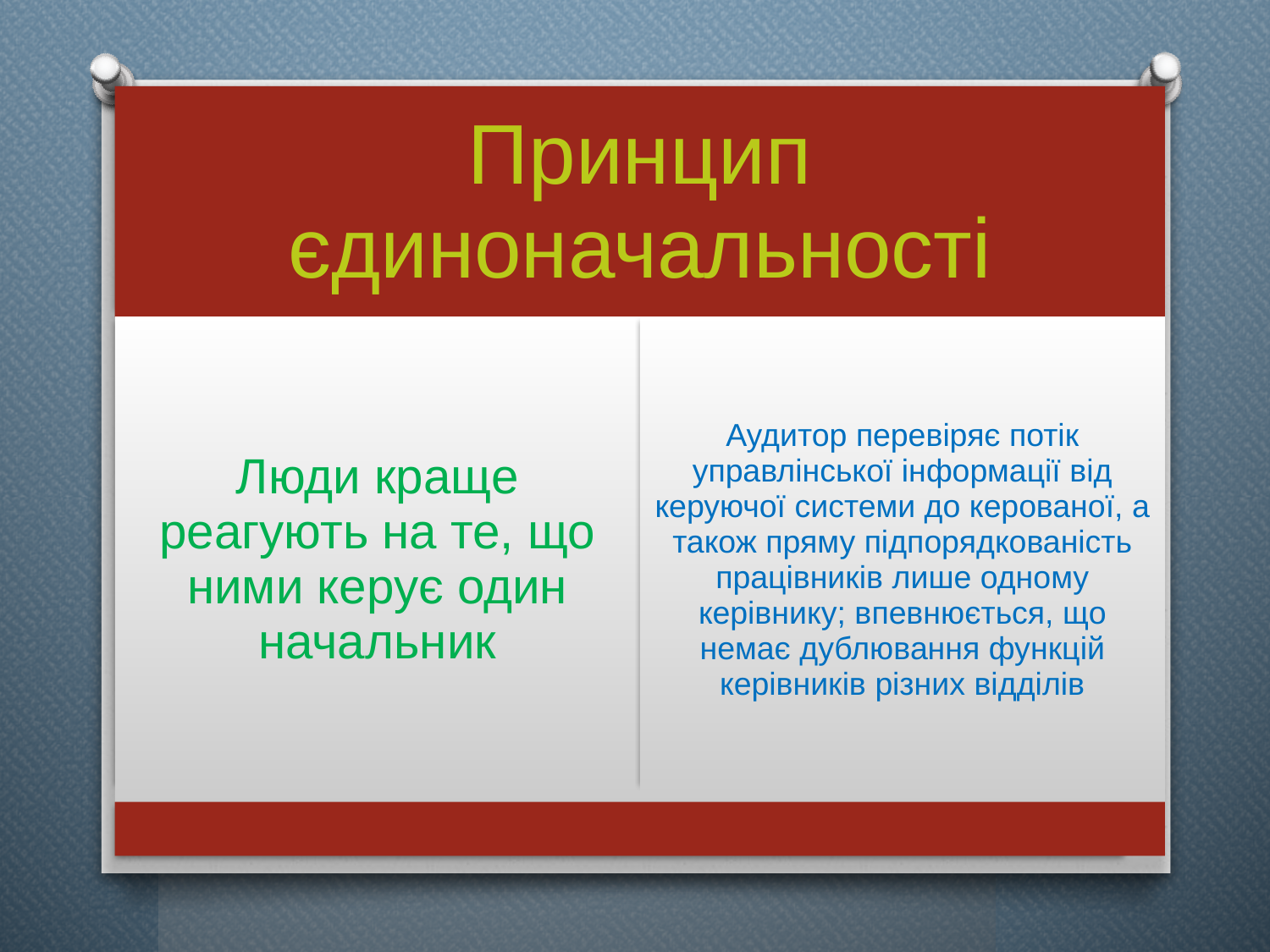

Принцип єдиноначальності
Люди краще реагують на те, що ними керує один начальник
Аудитор перевіряє потік управлінської інформації від керуючої системи до керованої, а також пряму підпорядкованість працівників лише одному керівнику; впевнюється, що немає дублювання функцій керівників різних відділів